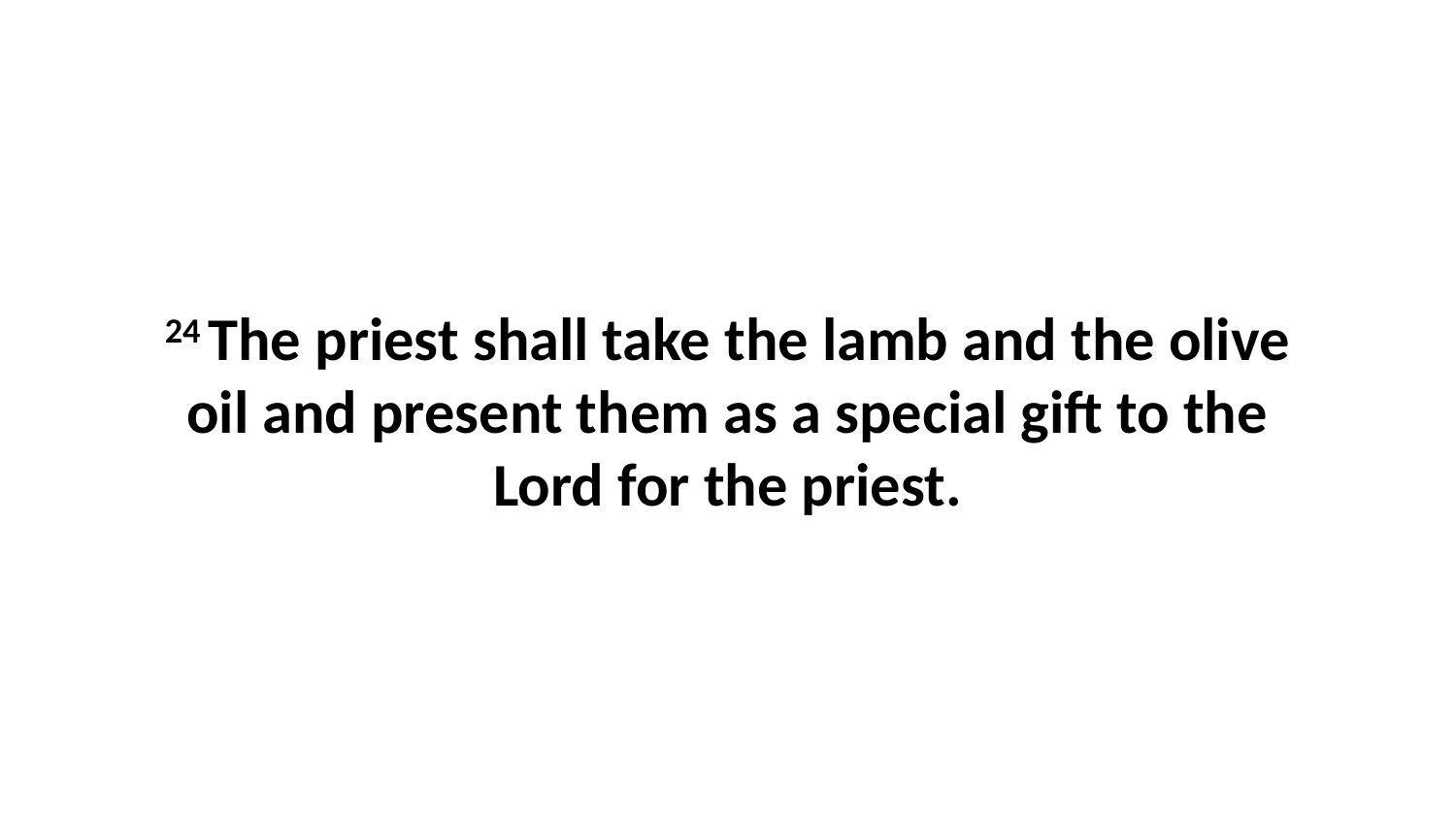

24 The priest shall take the lamb and the olive oil and present them as a special gift to the Lord for the priest.